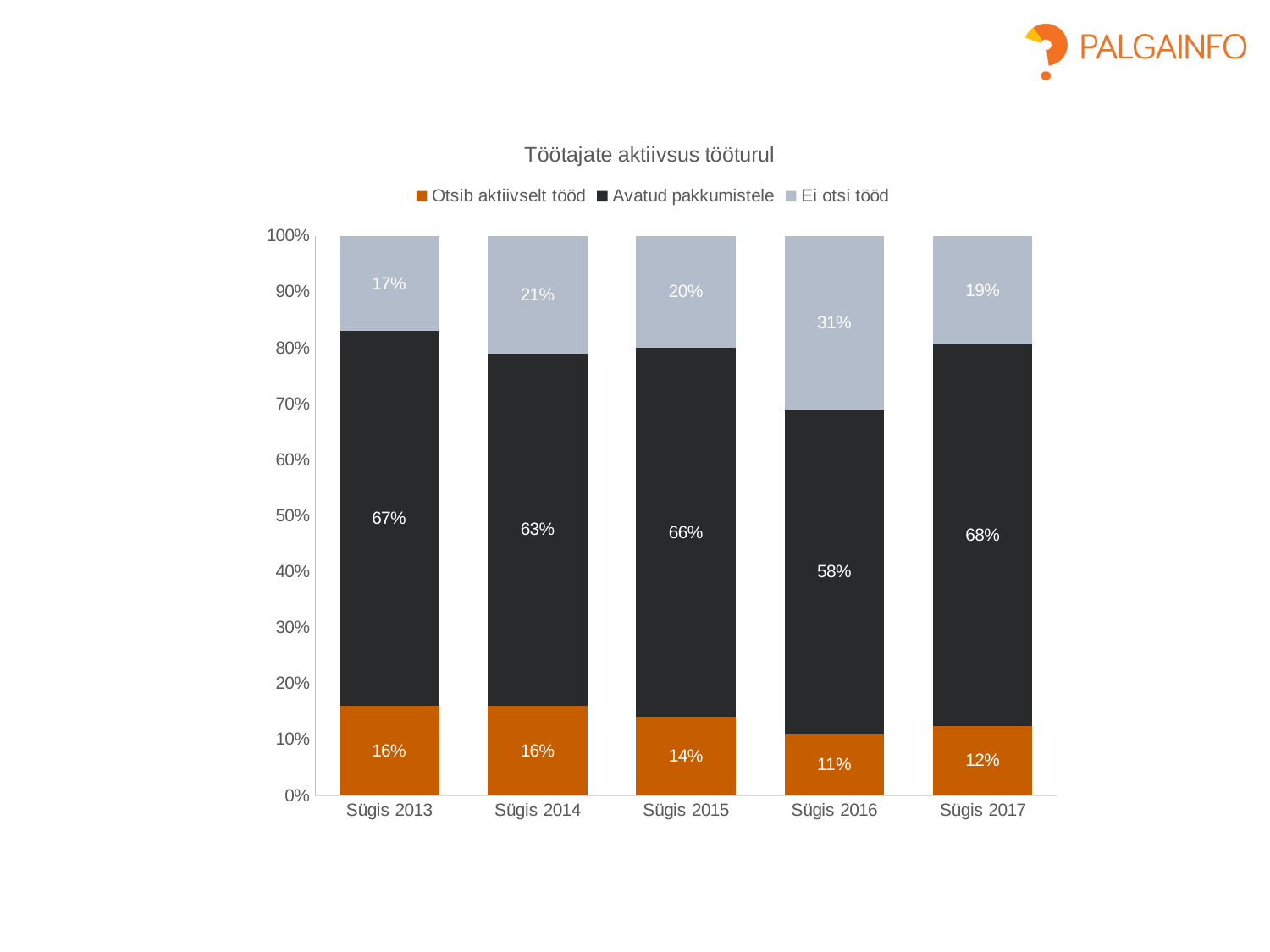

### Chart: Töötajate aktiivsus tööturul

| Category | Otsib aktiivselt tööd | Avatud pakkumistele | Ei otsi tööd |
|---|---|---|---|
| Sügis 2013 | 0.16 | 0.67 | 0.17 |
| Sügis 2014 | 0.16 | 0.63 | 0.21 |
| Sügis 2015 | 0.14 | 0.66 | 0.2 |
| Sügis 2016 | 0.11 | 0.58 | 0.31 |
| Sügis 2017 | 0.12448962586451129 | 0.681609865844513 | 0.19390050829097574 |